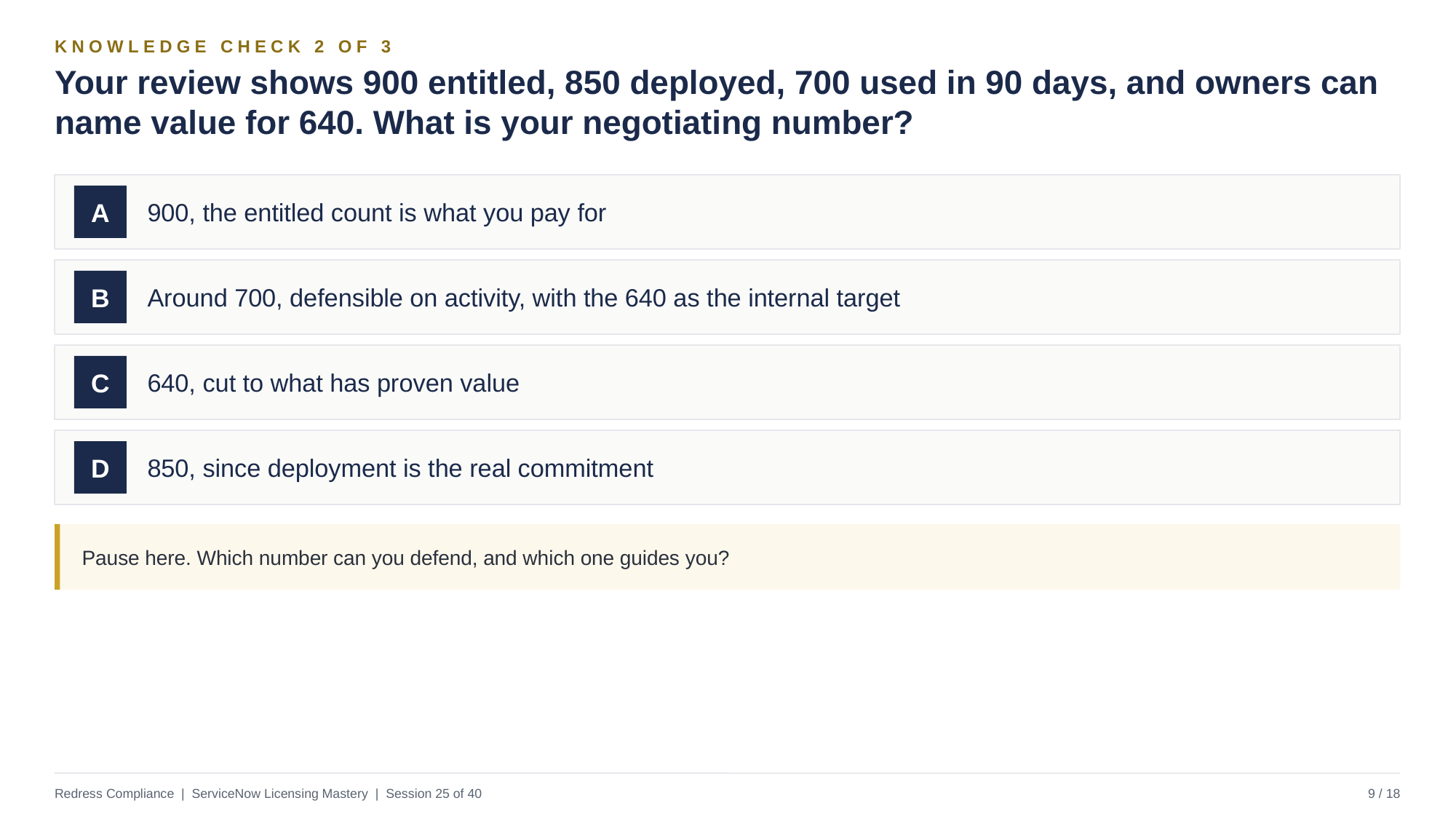

KNOWLEDGE CHECK 2 OF 3
Your review shows 900 entitled, 850 deployed, 700 used in 90 days, and owners can name value for 640. What is your negotiating number?

900, the entitled count is what you pay for

A

Around 700, defensible on activity, with the 640 as the internal target

B

640, cut to what has proven value

C

850, since deployment is the real commitment

D

Pause here. Which number can you defend, and which one guides you?

Redress Compliance  |  ServiceNow Licensing Mastery  |  Session 25 of 40
9 / 18